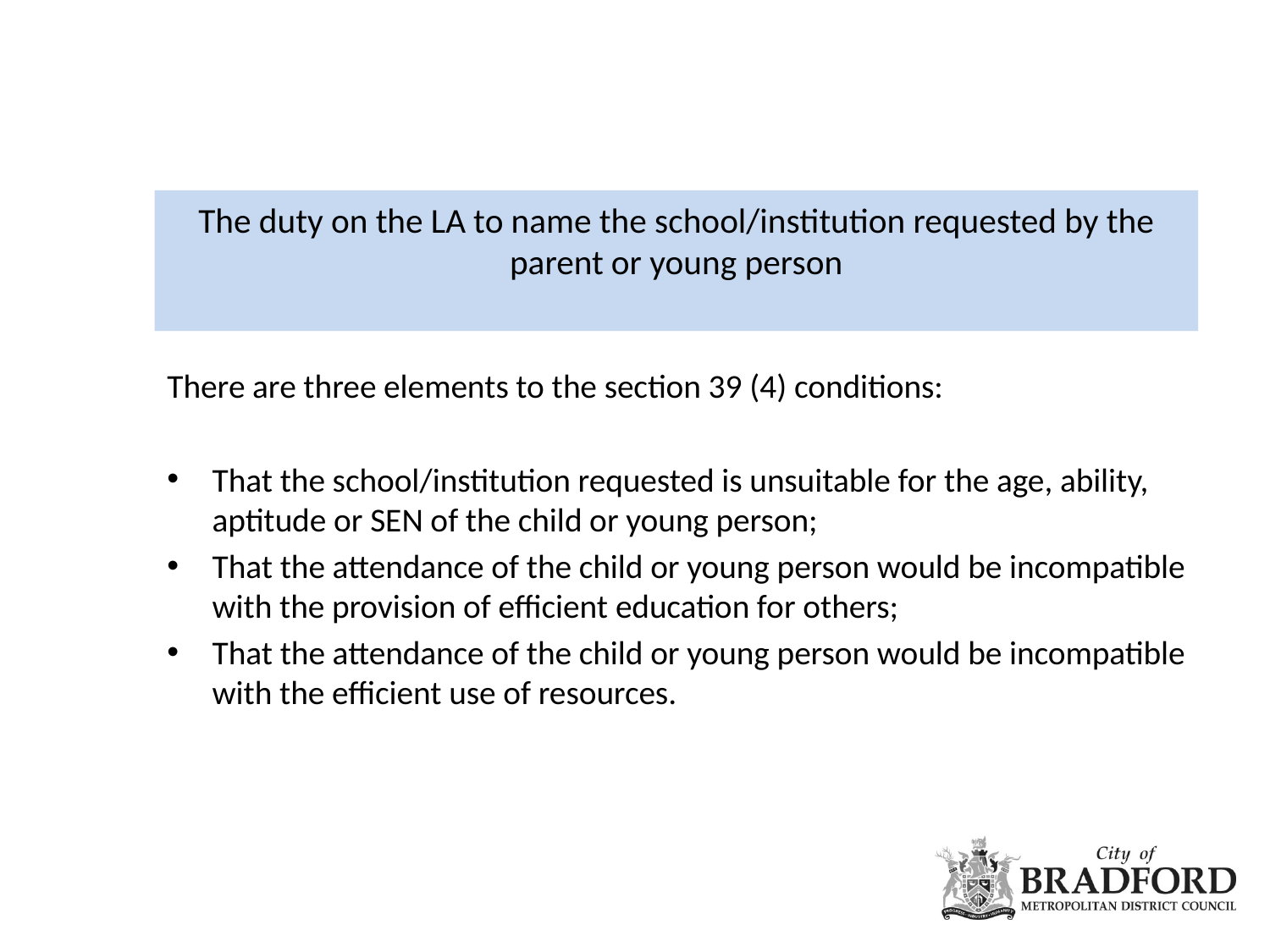

# The duty on the LA to name the school/institution requested by the parent or young person

There are three elements to the section 39 (4) conditions:

That the school/institution requested is unsuitable for the age, ability, aptitude or SEN of the child or young person;
That the attendance of the child or young person would be incompatible with the provision of efficient education for others;
That the attendance of the child or young person would be incompatible with the efficient use of resources.